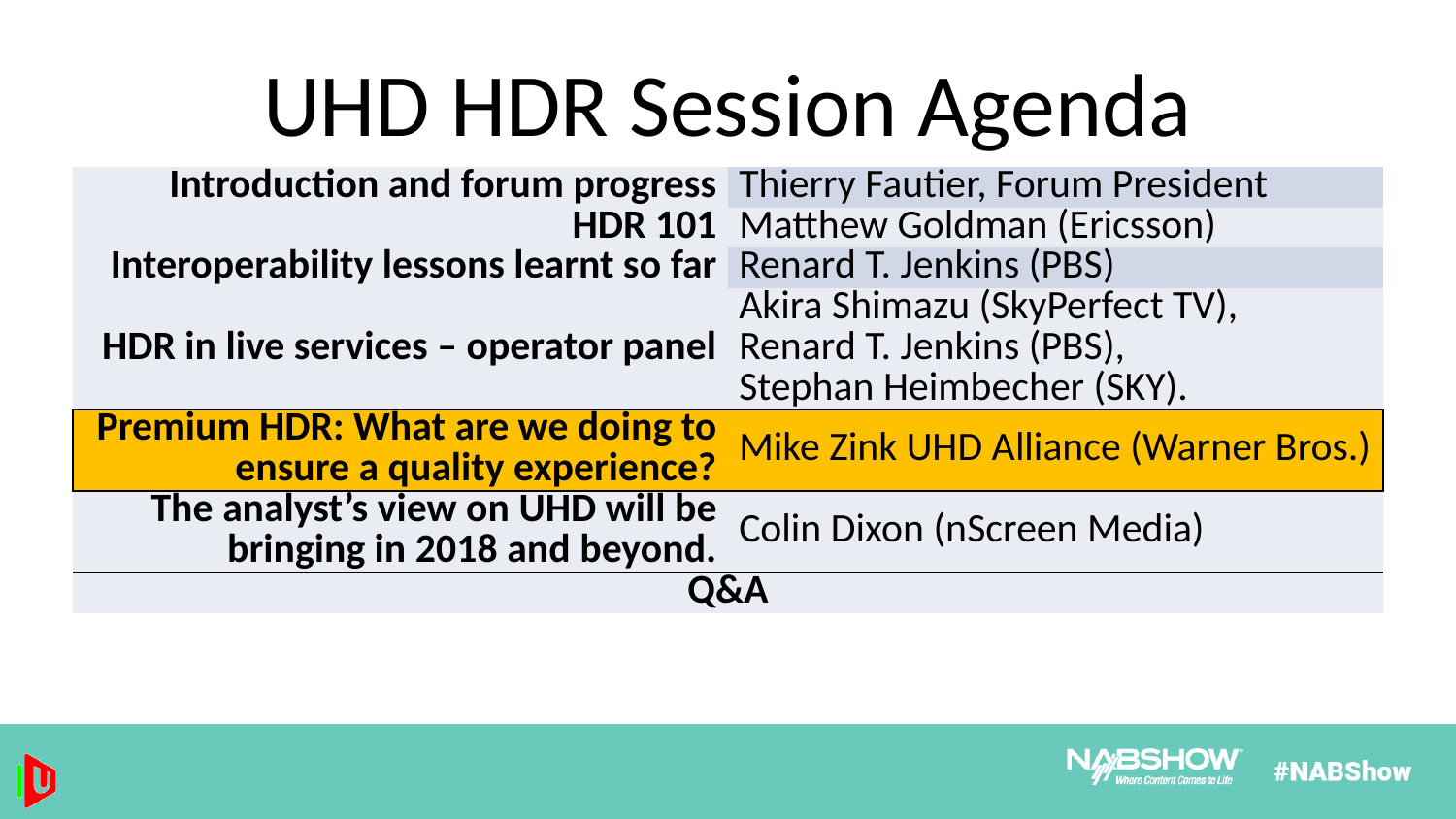

# UHD HDR Session Agenda
| Introduction and forum progress | Thierry Fautier, Forum President |
| --- | --- |
| HDR 101 | Matthew Goldman (Ericsson) |
| Interoperability lessons learnt so far | Renard T. Jenkins (PBS) |
| HDR in live services – operator panel | Akira Shimazu (SkyPerfect TV), Renard T. Jenkins (PBS), Stephan Heimbecher (SKY). |
| Premium HDR: What are we doing to ensure a quality experience? | Mike Zink UHD Alliance (Warner Bros.) |
| The analyst’s view on UHD will be bringing in 2018 and beyond. | Colin Dixon (nScreen Media) |
| Q&A |  |